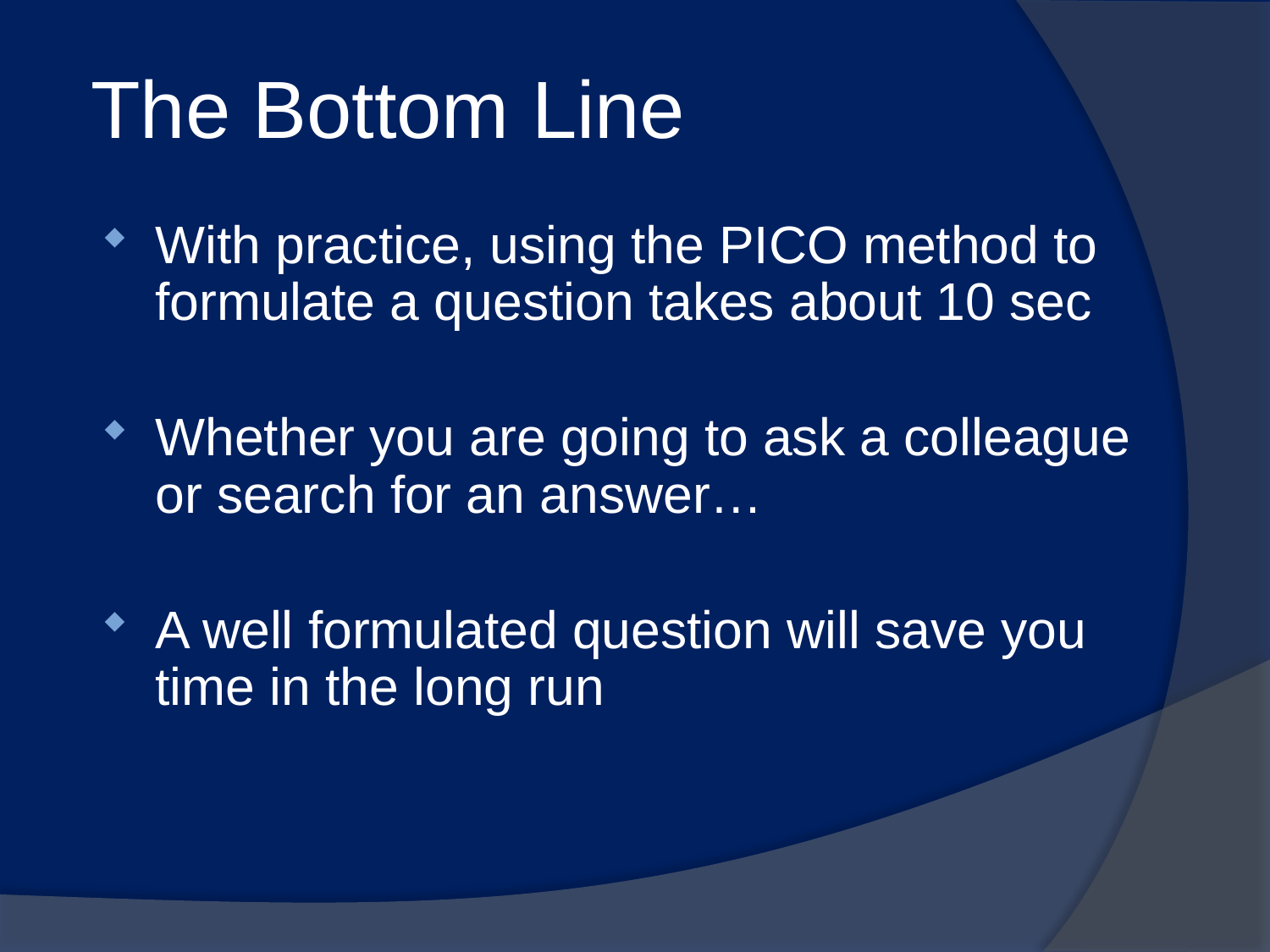

# The Bottom Line
With practice, using the PICO method to formulate a question takes about 10 sec

Whether you are going to ask a colleague or search for an answer…

A well formulated question will save you time in the long run